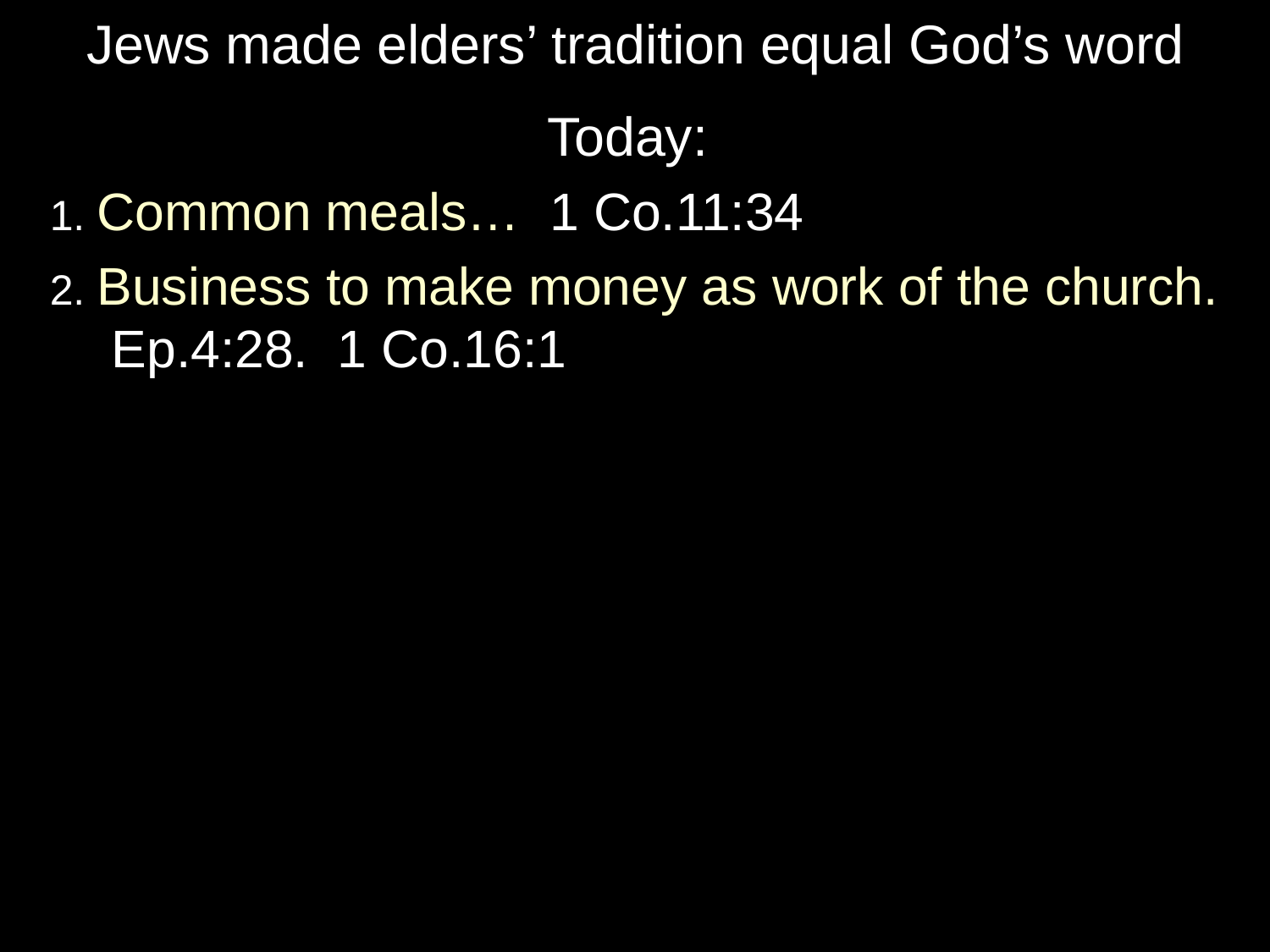

# Jews made elders’ tradition equal God’s word
Today:
1. Common meals…  1 Co.11:34
2. Business to make money as work of the church.  Ep.4:28.  1 Co.16:1